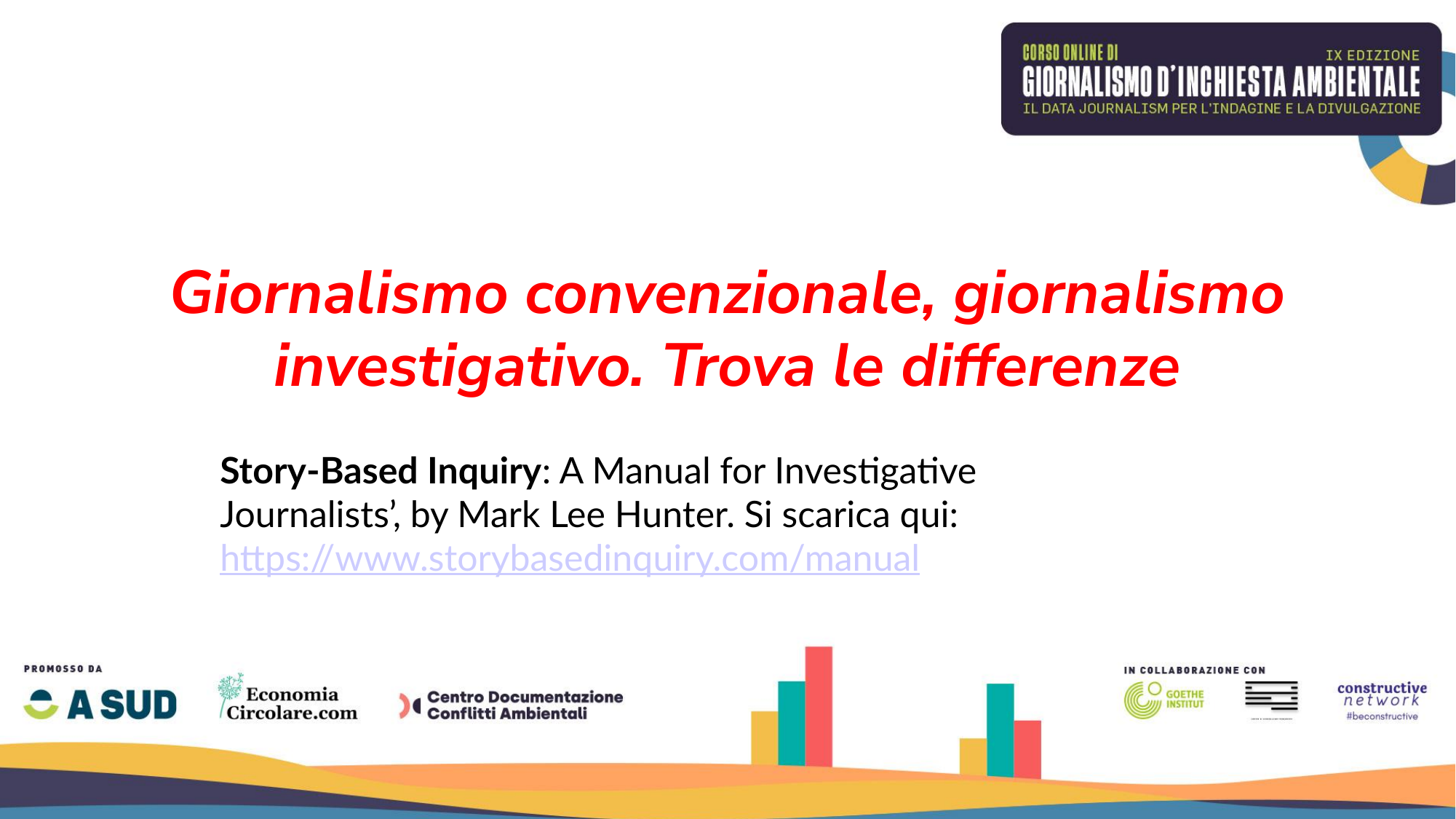

Giornalismo convenzionale, giornalismo investigativo. Trova le differenze
Story-Based Inquiry: A Manual for Investigative Journalists’, by Mark Lee Hunter. Si scarica qui: https://www.storybasedinquiry.com/manual